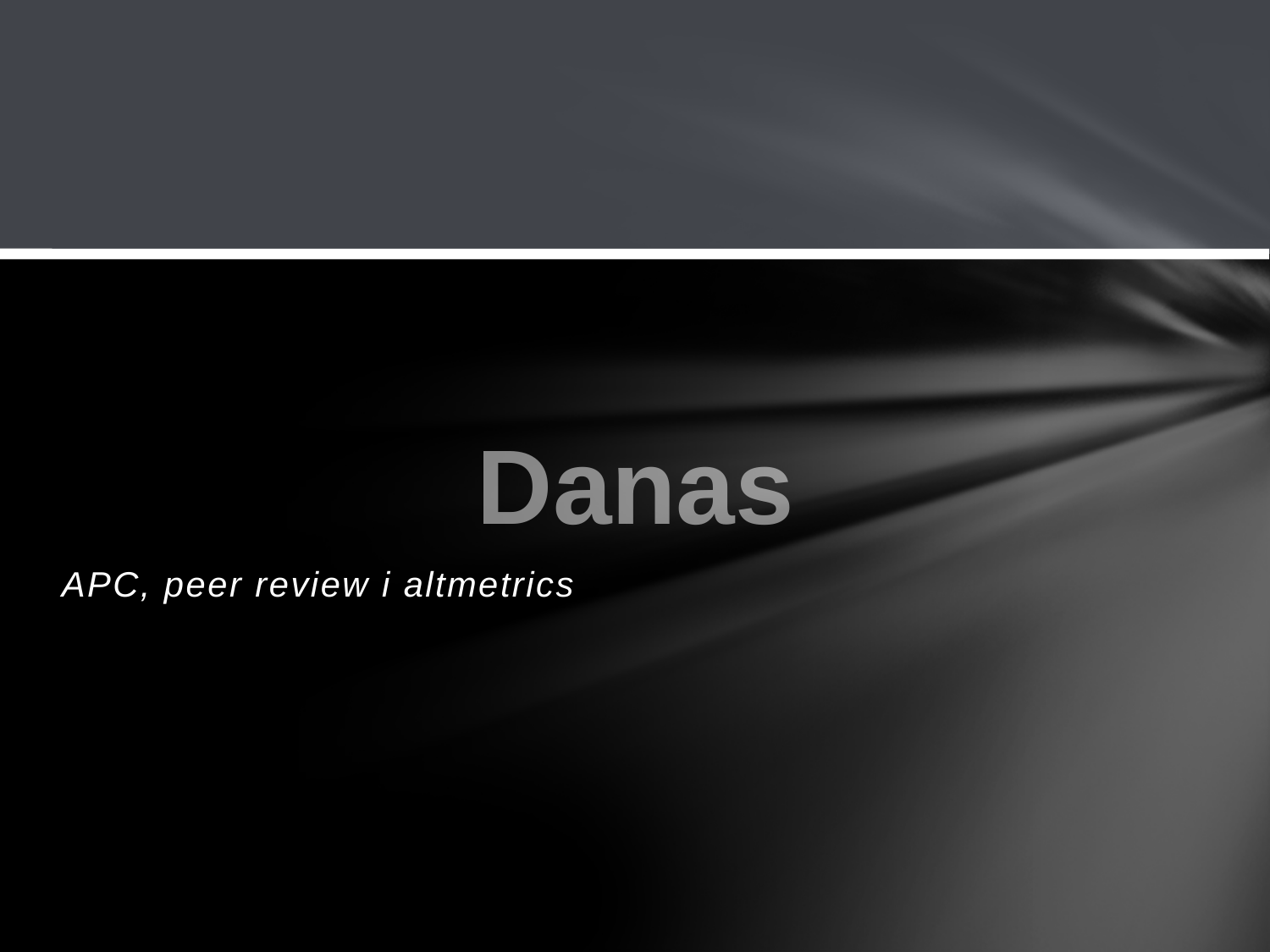

# Danas
APC, peer review i altmetrics